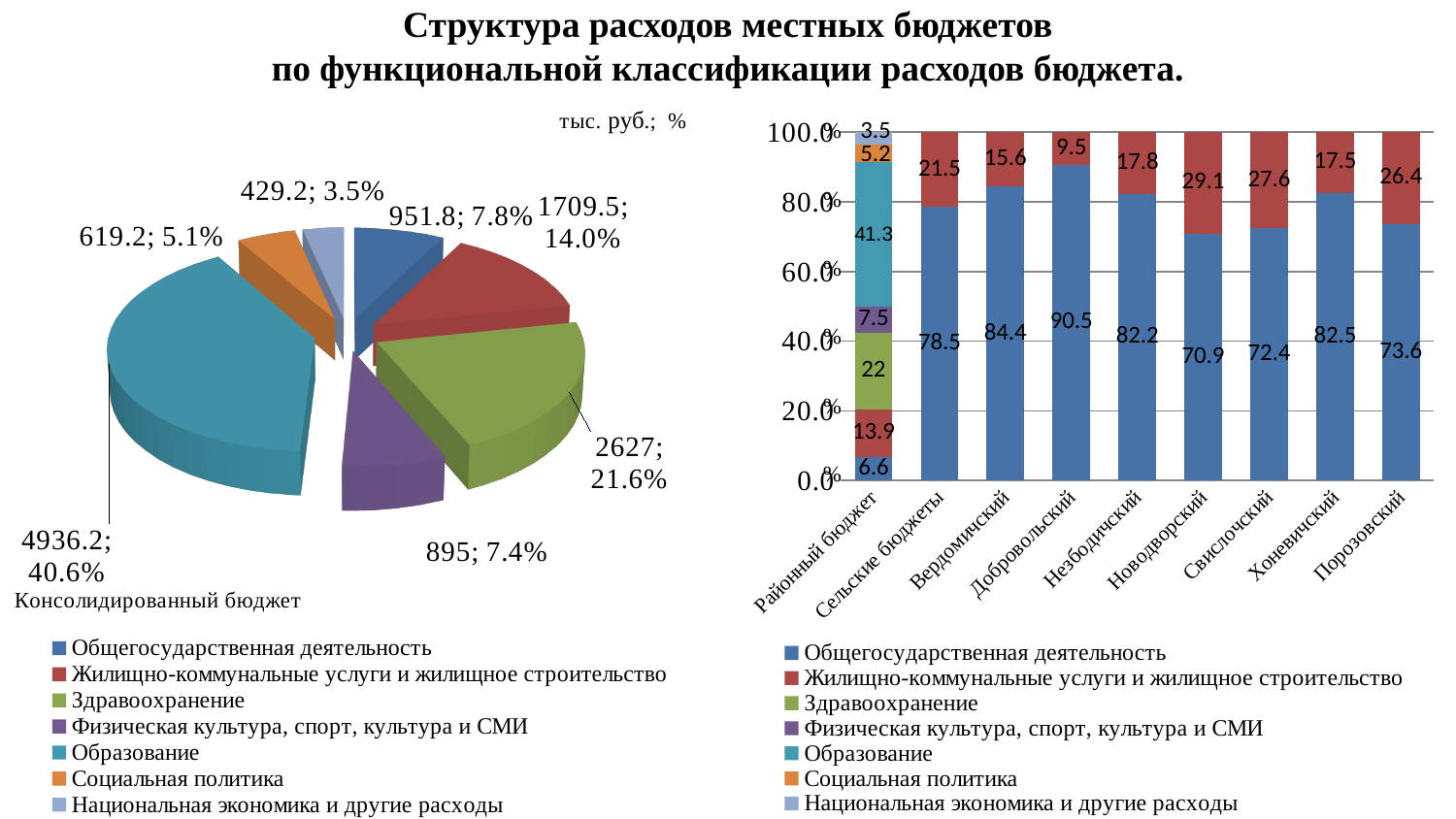

# Структура расходов местных бюджетов по функциональной классификации расходов бюджета.

[unsupported chart]

### Chart

| Category | Общегосударственная деятельность | Жилищно-коммунальные услуги и жилищное строительство | Здравоохранение | Физическая культура, спорт, культура и СМИ | Образование | Социальная политика | Национальная экономика и другие расходы |
|---|---|---|---|---|---|---|---|
| Районный бюджет | 6.6 | 13.9 | 22.0 | 7.5 | 41.3 | 5.2 | 3.5 |
| Сельские бюджеты | 78.5 | 21.5 | None | None | None | None | None |
| Вердомичский | 84.4 | 15.6 | None | None | None | None | None |
| Добровольский | 90.5 | 9.5 | None | None | None | None | None |
| Незбодичский | 82.2 | 17.8 | None | None | None | None | None |
| Новодворский | 70.9 | 29.1 | None | None | None | None | None |
| Свислочский | 72.4 | 27.6 | None | None | None | None | None |
| Хоневичский | 82.5 | 17.5 | None | None | None | None | None |
| Порозовский | 73.6 | 26.4 | None | None | None | None | None |